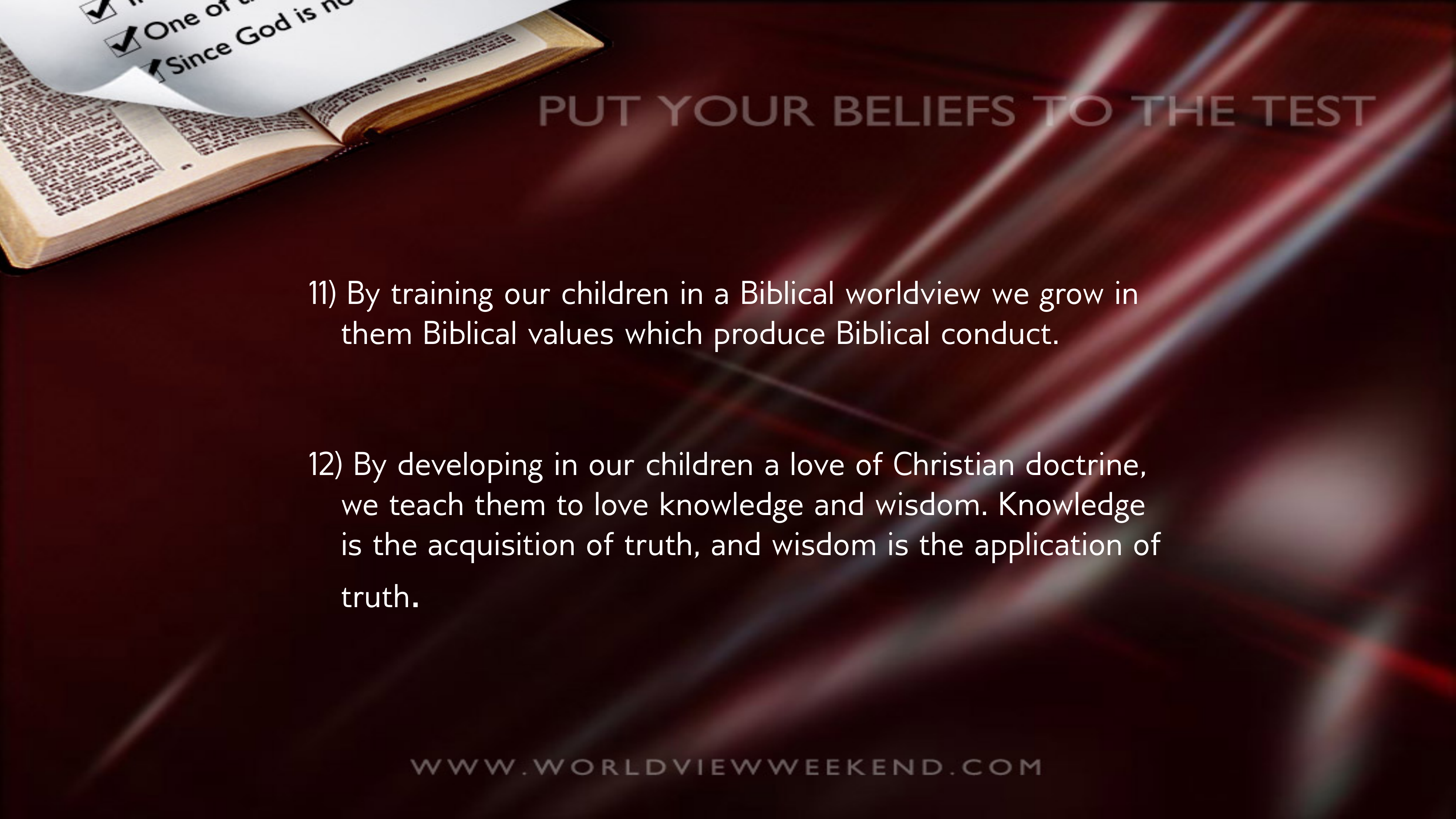

11) By training our children in a Biblical worldview we grow in them Biblical values which produce Biblical conduct.
12) By developing in our children a love of Christian doctrine, we teach them to love knowledge and wisdom. Knowledge is the acquisition of truth, and wisdom is the application of truth.